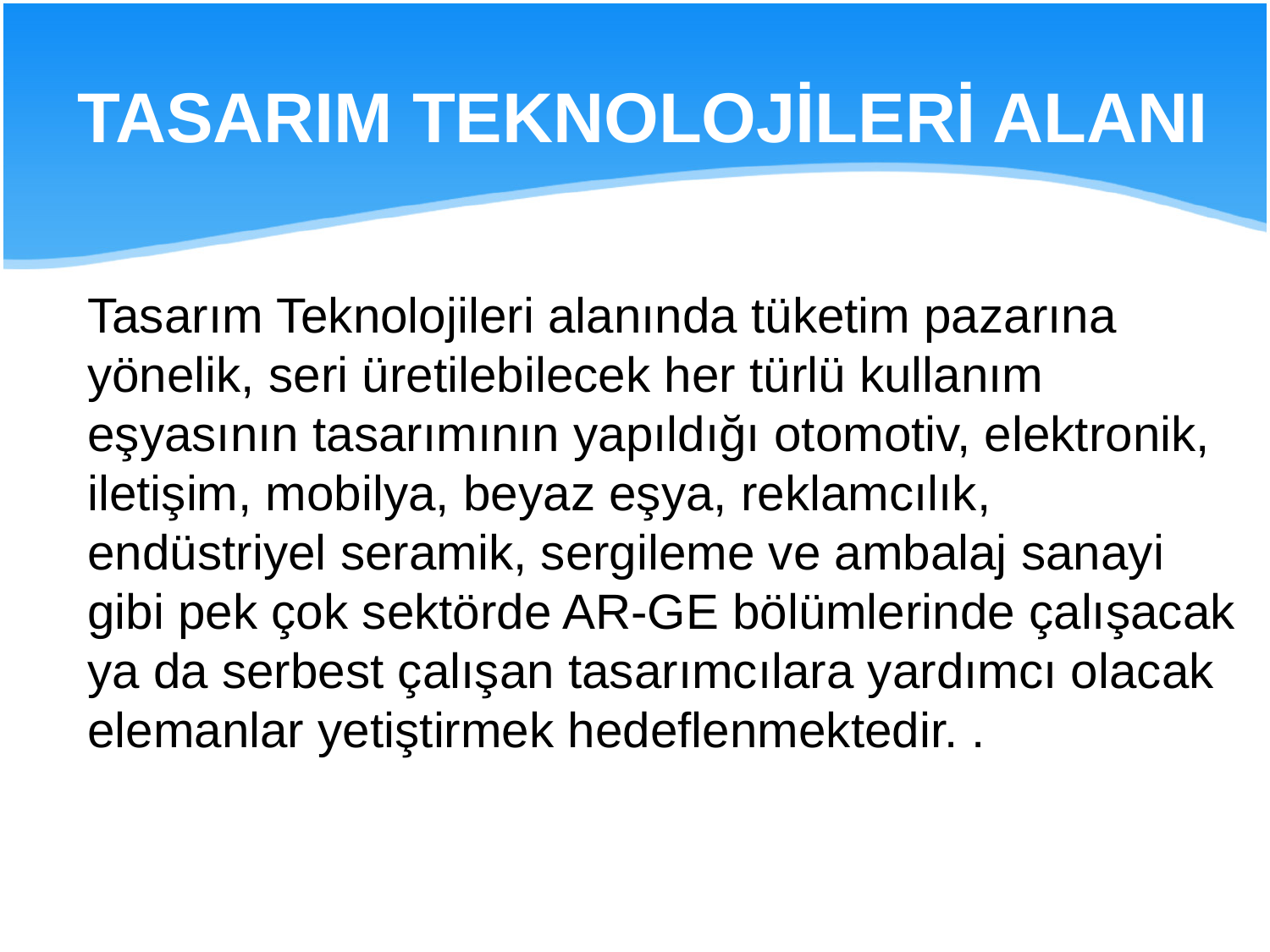

TASARIM TEKNOLOJİLERİ ALANI
Tasarım Teknolojileri alanında tüketim pazarına yönelik, seri üretilebilecek her türlü kullanım eşyasının tasarımının yapıldığı otomotiv, elektronik, iletişim, mobilya, beyaz eşya, reklamcılık, endüstriyel seramik, sergileme ve ambalaj sanayi gibi pek çok sektörde AR-GE bölümlerinde çalışacak ya da serbest çalışan tasarımcılara yardımcı olacak elemanlar yetiştirmek hedeflenmektedir. .